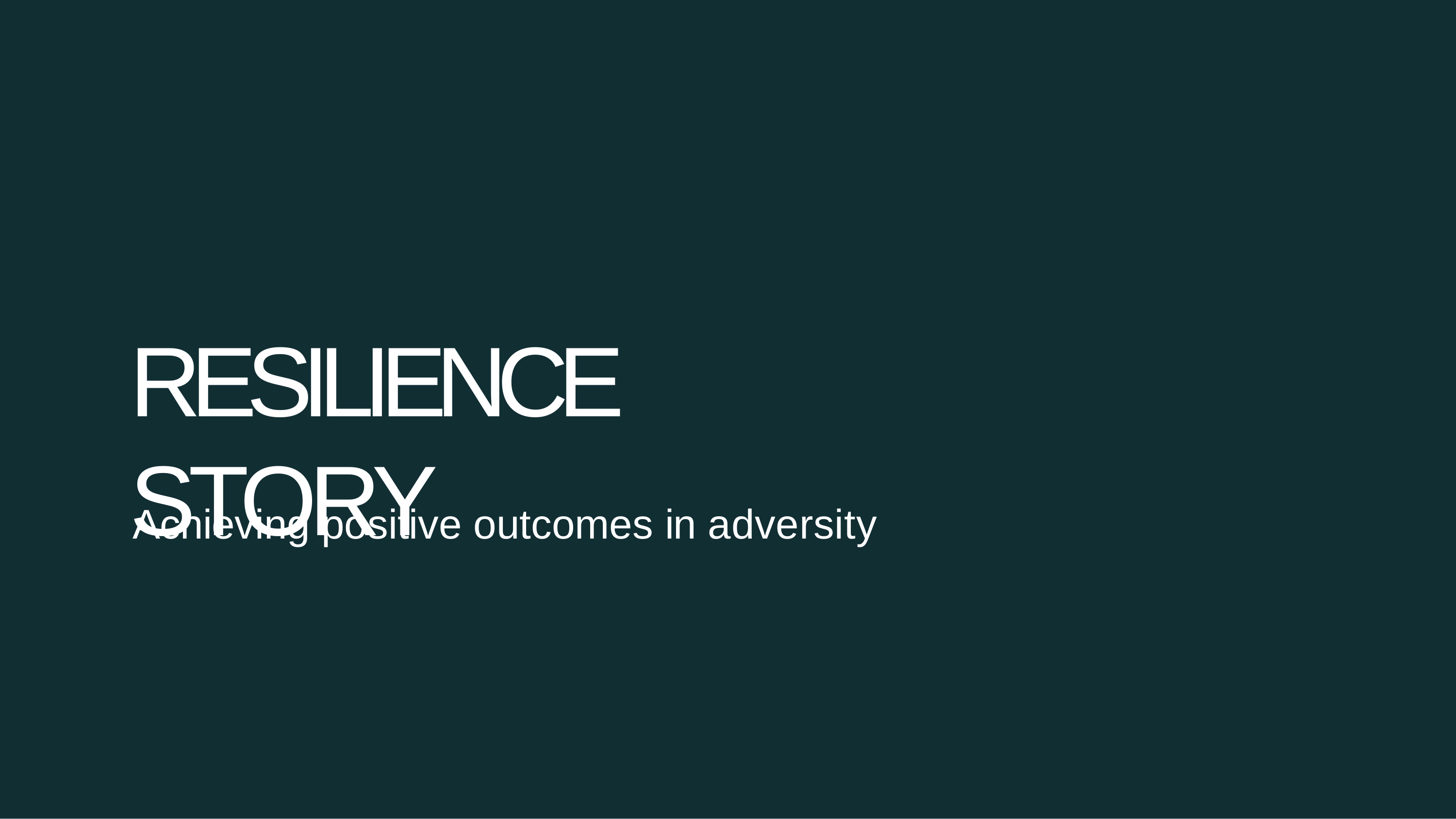

RESILIENCE = STORY
Achieving positive outcomes in adversity